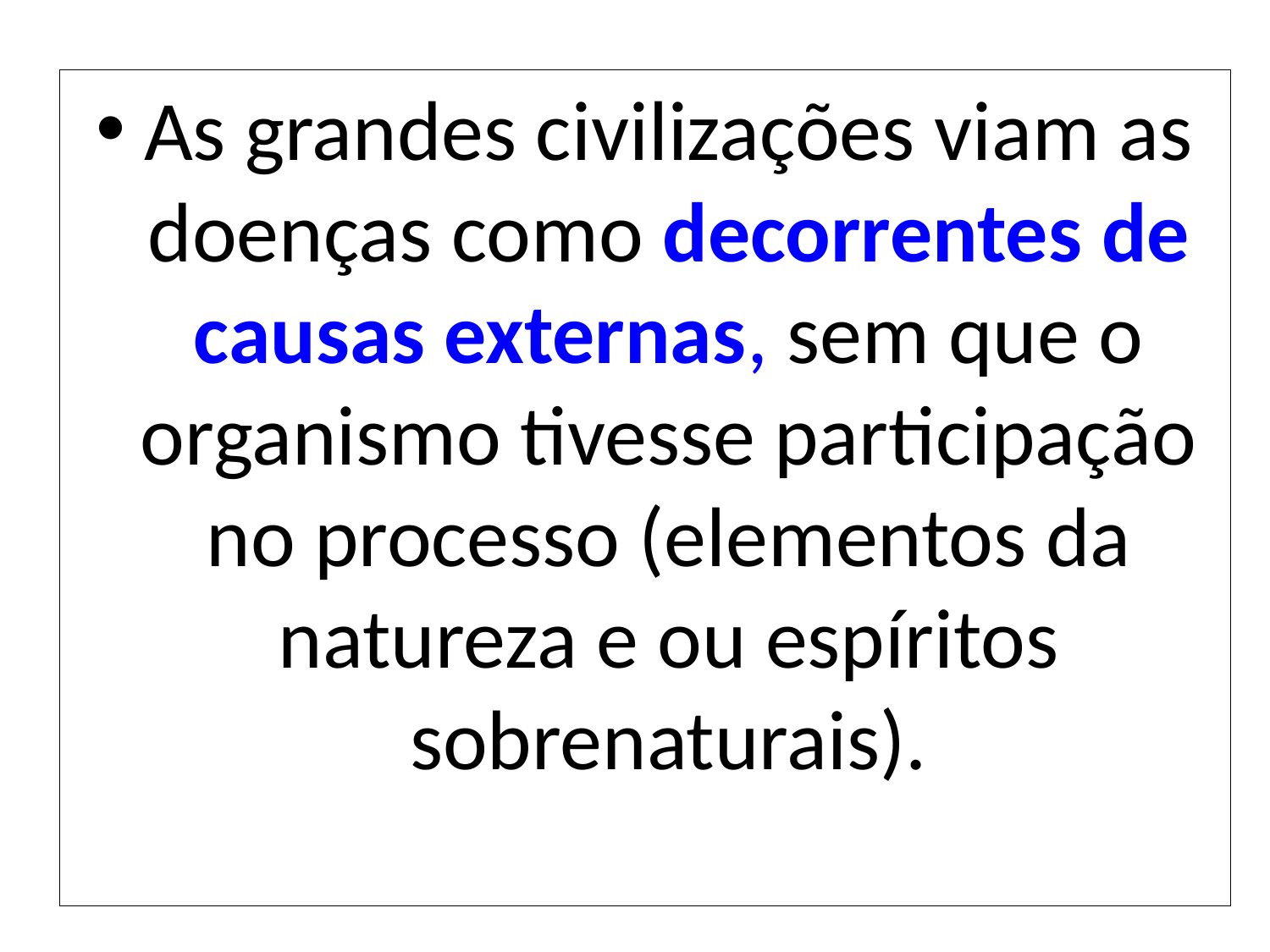

As grandes civilizações viam as doenças como decorrentes de causas externas, sem que o organismo tivesse participação no processo (elementos da natureza e ou espíritos sobrenaturais).